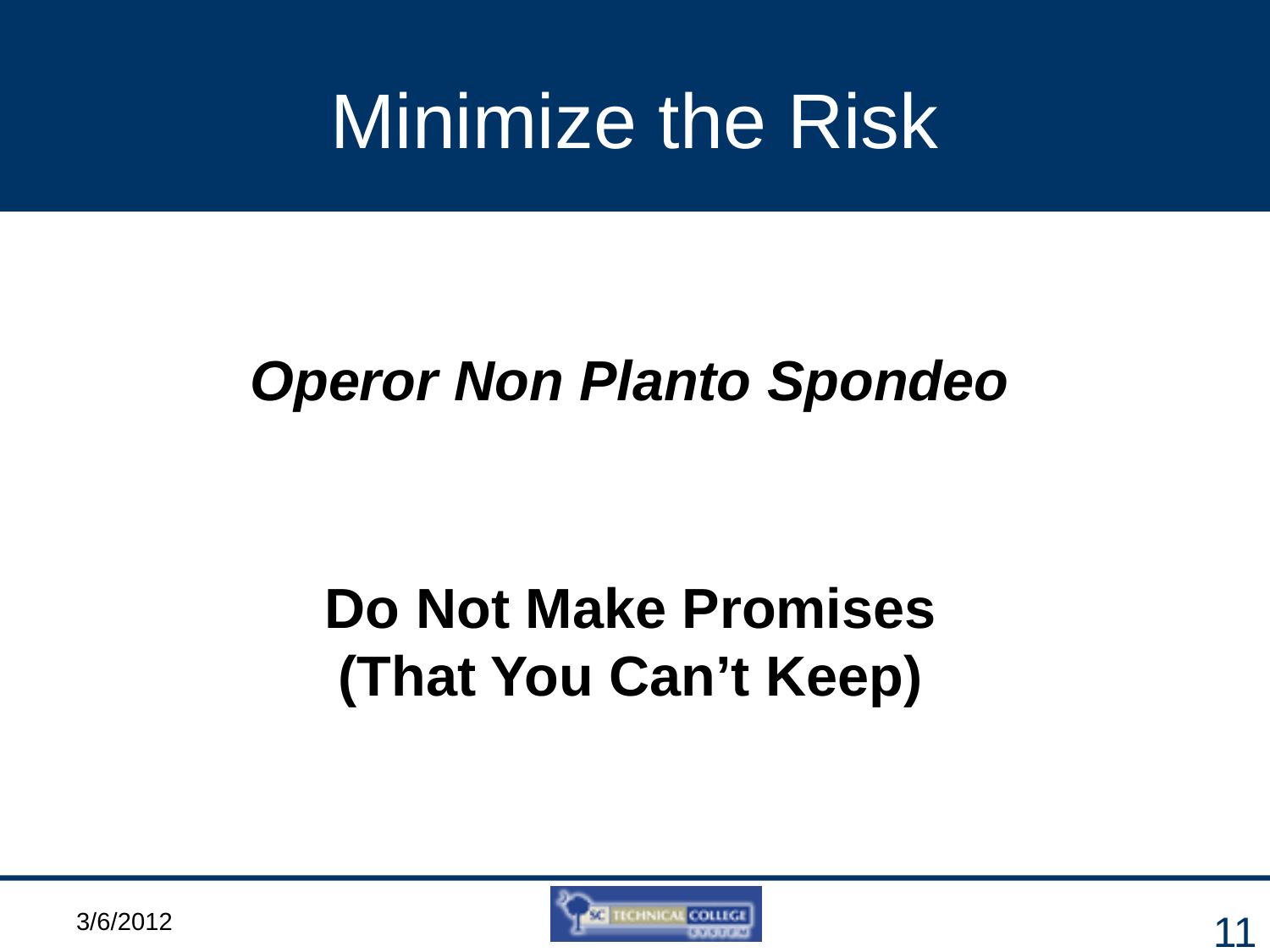

# Minimize the Risk
Operor Non Planto Spondeo
Do Not Make Promises
(That You Can’t Keep)
3/6/2012
11